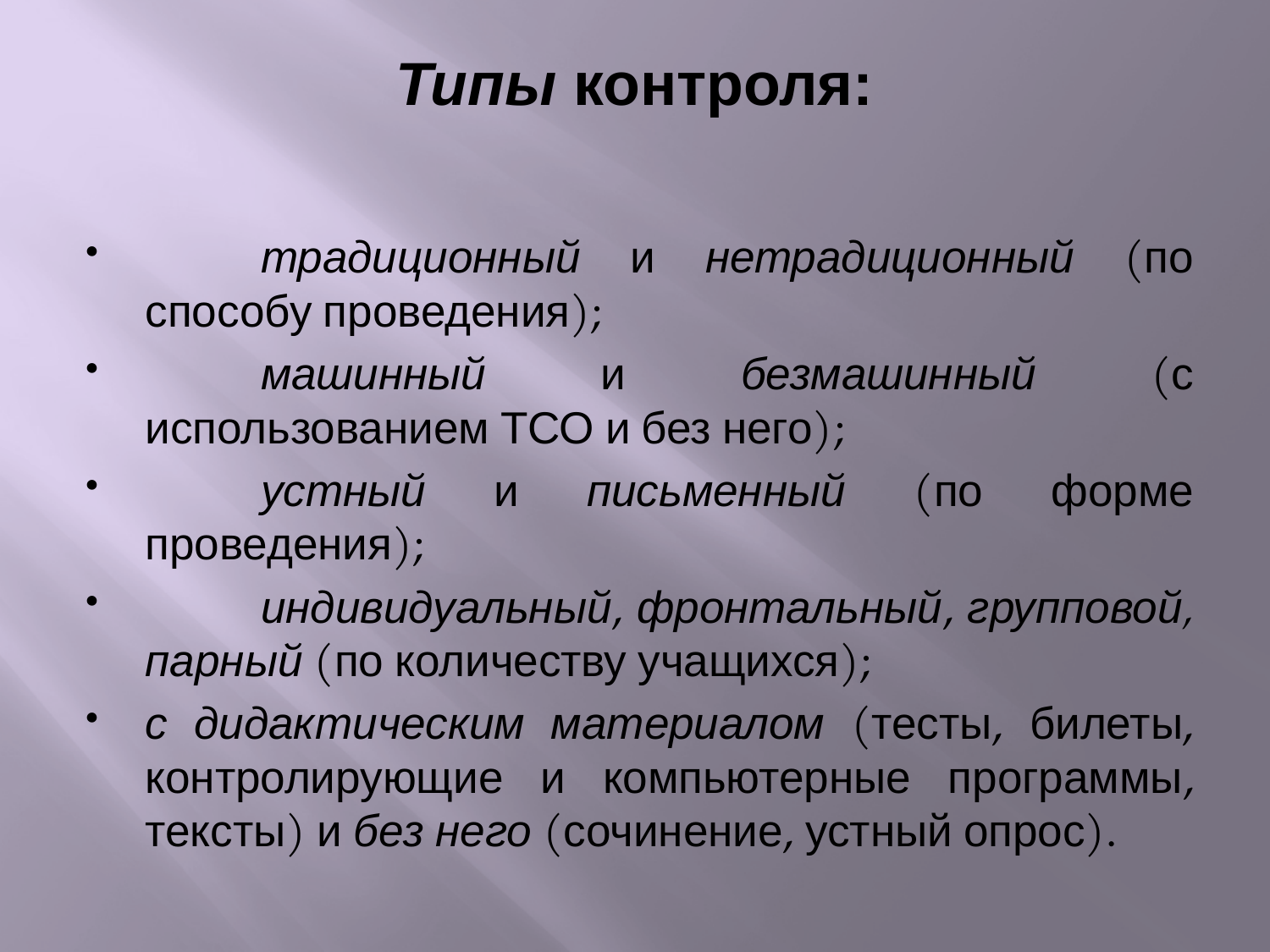

# Типы контроля:
		традиционный и нетрадиционный (по способу проведения);
	машинный и безмашинный (с использованием ТСО и без него);
	устный и письменный (по форме проведения);
	индивидуальный, фронтальный, групповой, парный (по количеству учащихся);
с дидактическим материалом (тесты, билеты, контролирующие и компьютерные программы, тексты) и без него (сочинение, устный опрос).